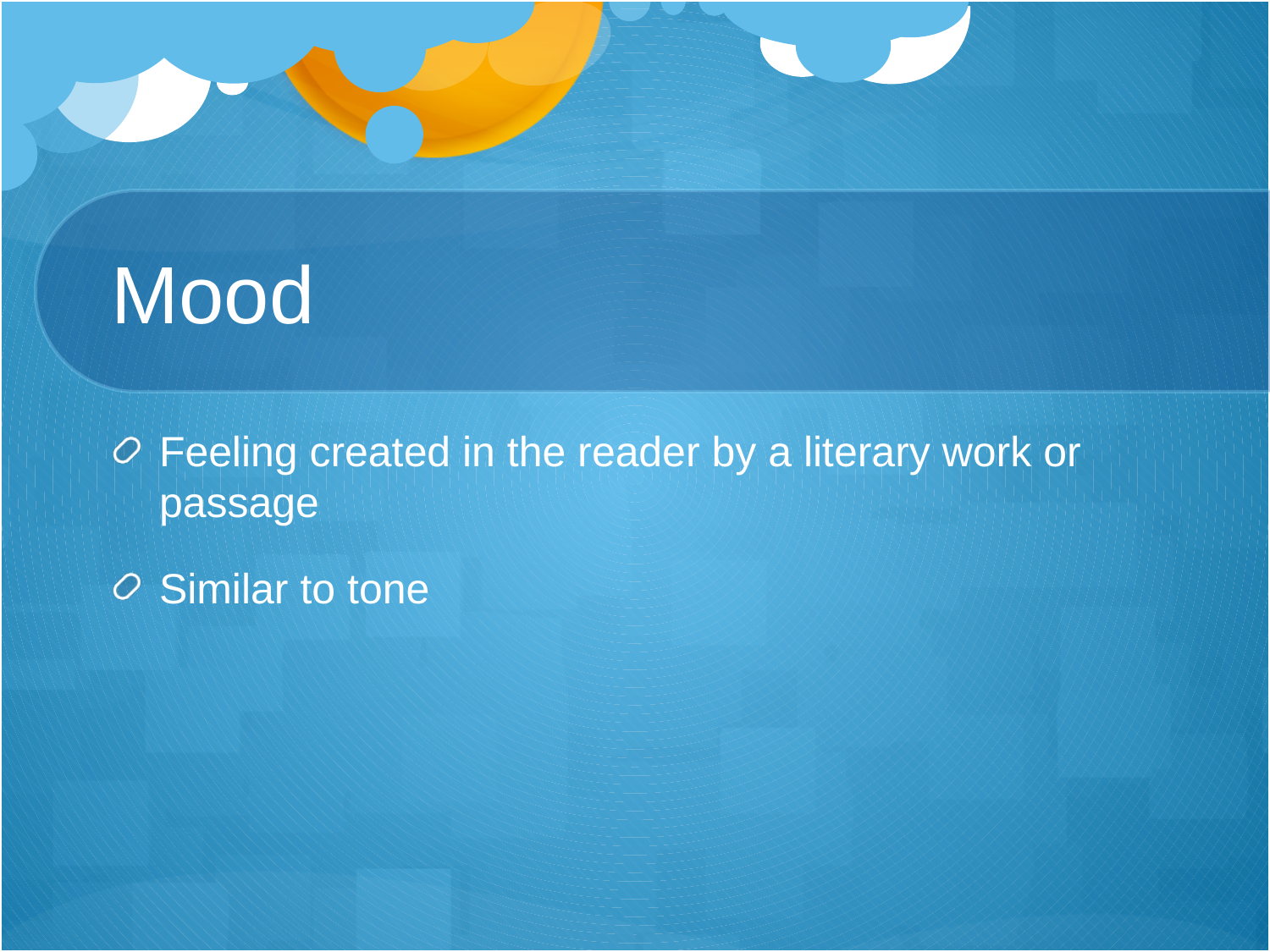

# Mood
Feeling created in the reader by a literary work or passage
Similar to tone